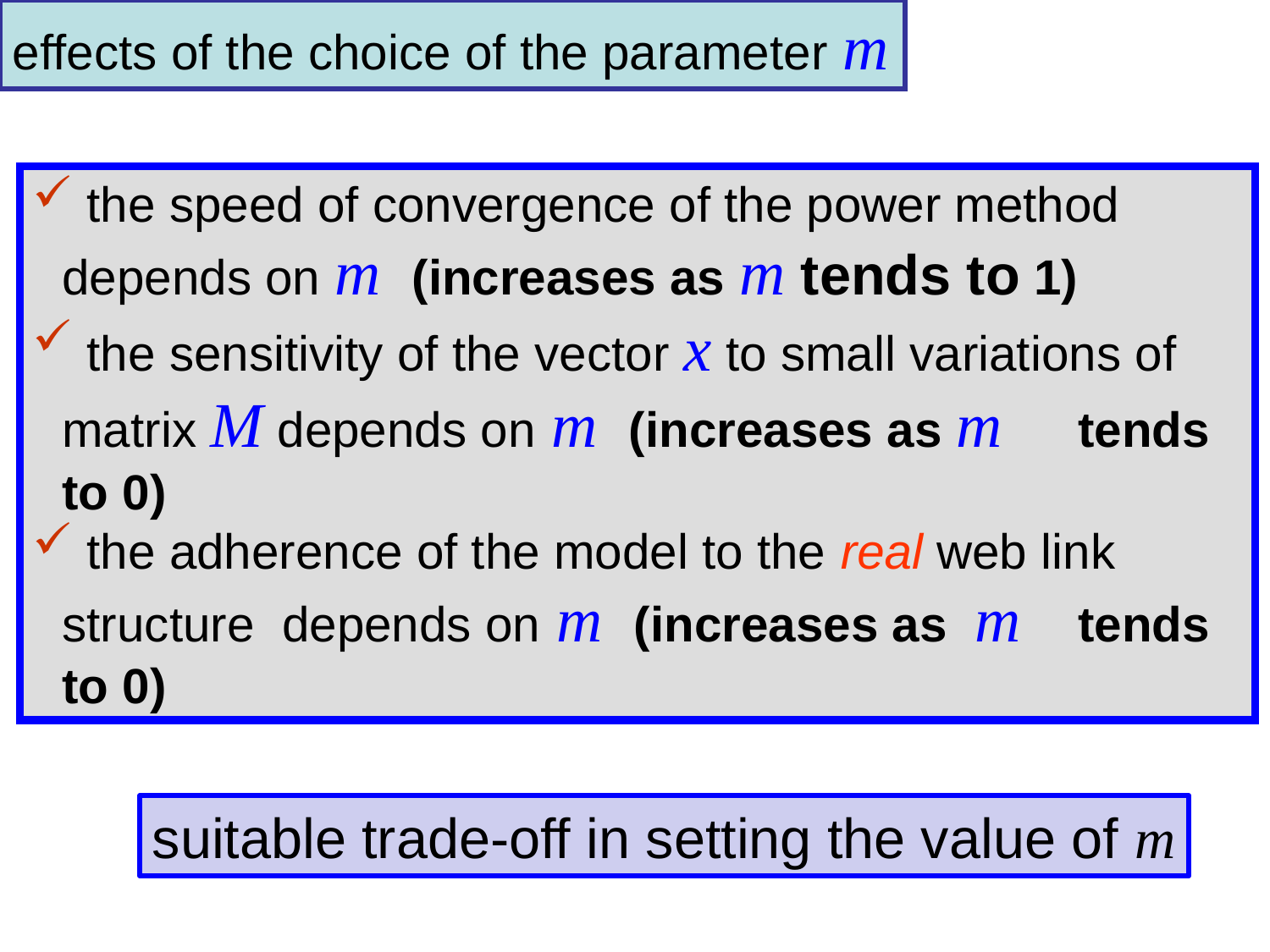

effects of the choice of the parameter m
 the speed of convergence of the power method 	depends on m  (increases as m tends to 1)
 the sensitivity of the vector x to small variations of 	matrix M depends on m  (increases as m 	tends to 0)
 the adherence of the model to the real web link 	structure  depends on m  (increases as  m 	tends to 0)
suitable trade-off in setting the value of m